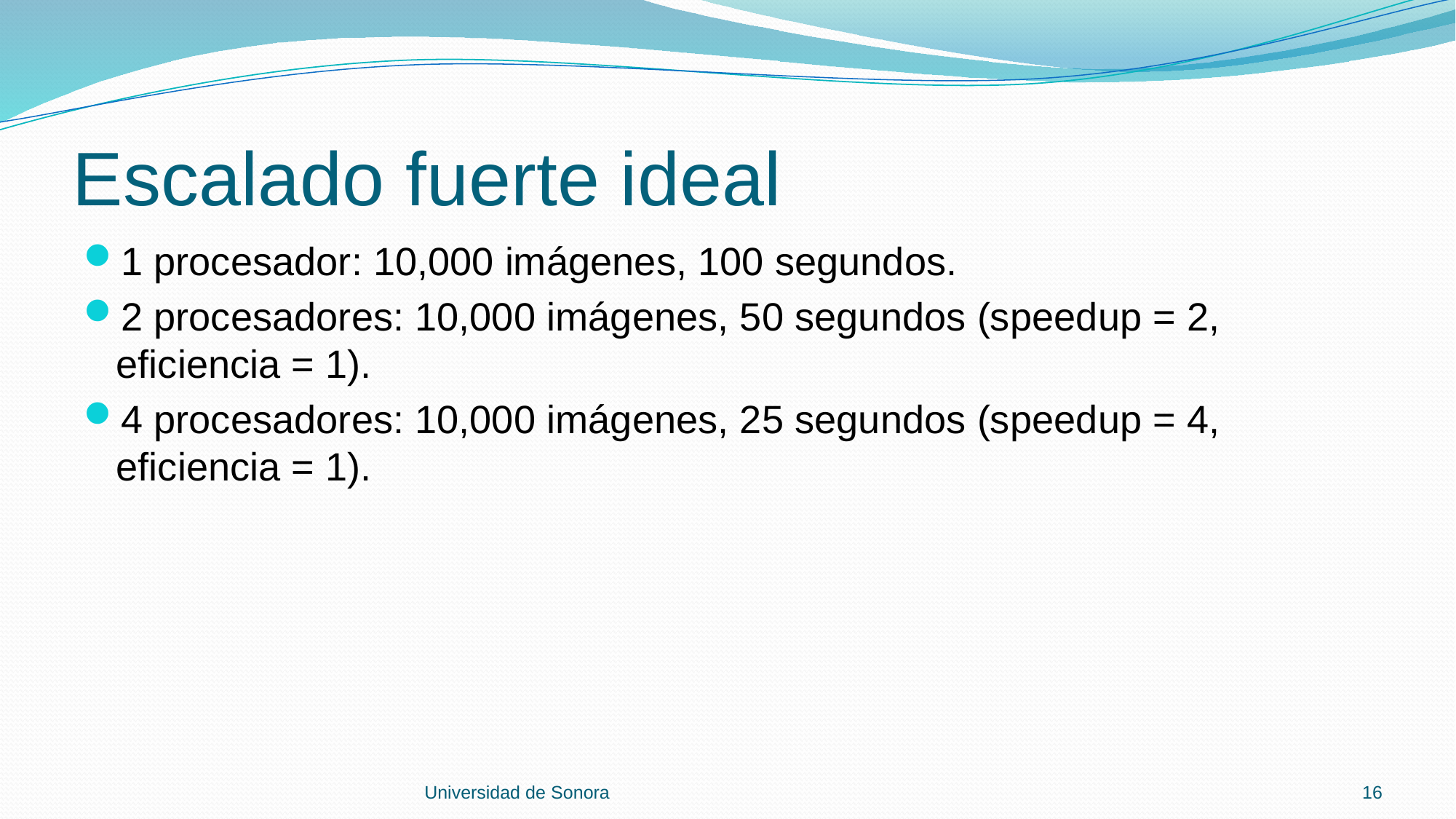

# Escalado fuerte ideal
1 procesador: 10,000 imágenes, 100 segundos.
2 procesadores: 10,000 imágenes, 50 segundos (speedup = 2, eficiencia = 1).
4 procesadores: 10,000 imágenes, 25 segundos (speedup = 4, eficiencia = 1).

Universidad de Sonora
16